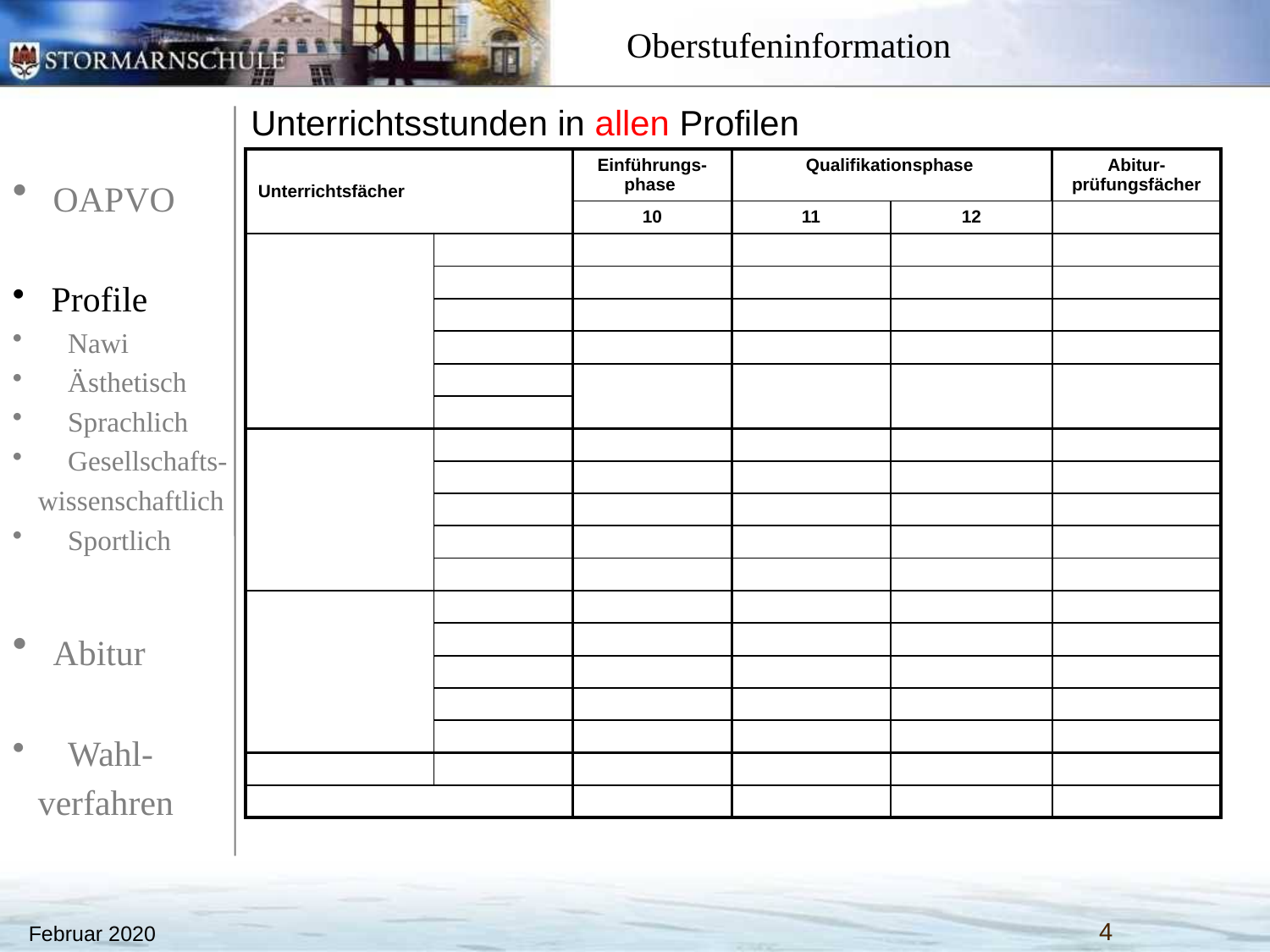

# Unterrichtsstunden in allen Profilen
| Unterrichtsfächer |  | Einführungs-phase | Qualifikationsphase |  | Abitur-prüfungsfächer |
| --- | --- | --- | --- | --- | --- |
|  |  | 10 | 11 | 12 |  |
|  |  |  |  |  |  |
|  |  |  |  |  |  |
|  |  |  |  |  |  |
|  |  |  |  |  |  |
|  |  |  |  |  |  |
|  |  |  |  |  |  |
|  |  |  |  |  |  |
|  |  |  |  |  |  |
|  |  |  |  |  |  |
|  |  |  |  |  |  |
|  |  |  |  |  |  |
|  |  |  |  |  |  |
|  |  |  |  |  |  |
|  |  |  |  |  |  |
|  |  |  |  |  |  |
|  |  |  |  |  |  |
|  |  |  |  |  |  |
|  |  |  |  |  |  |
Februar 2020
4